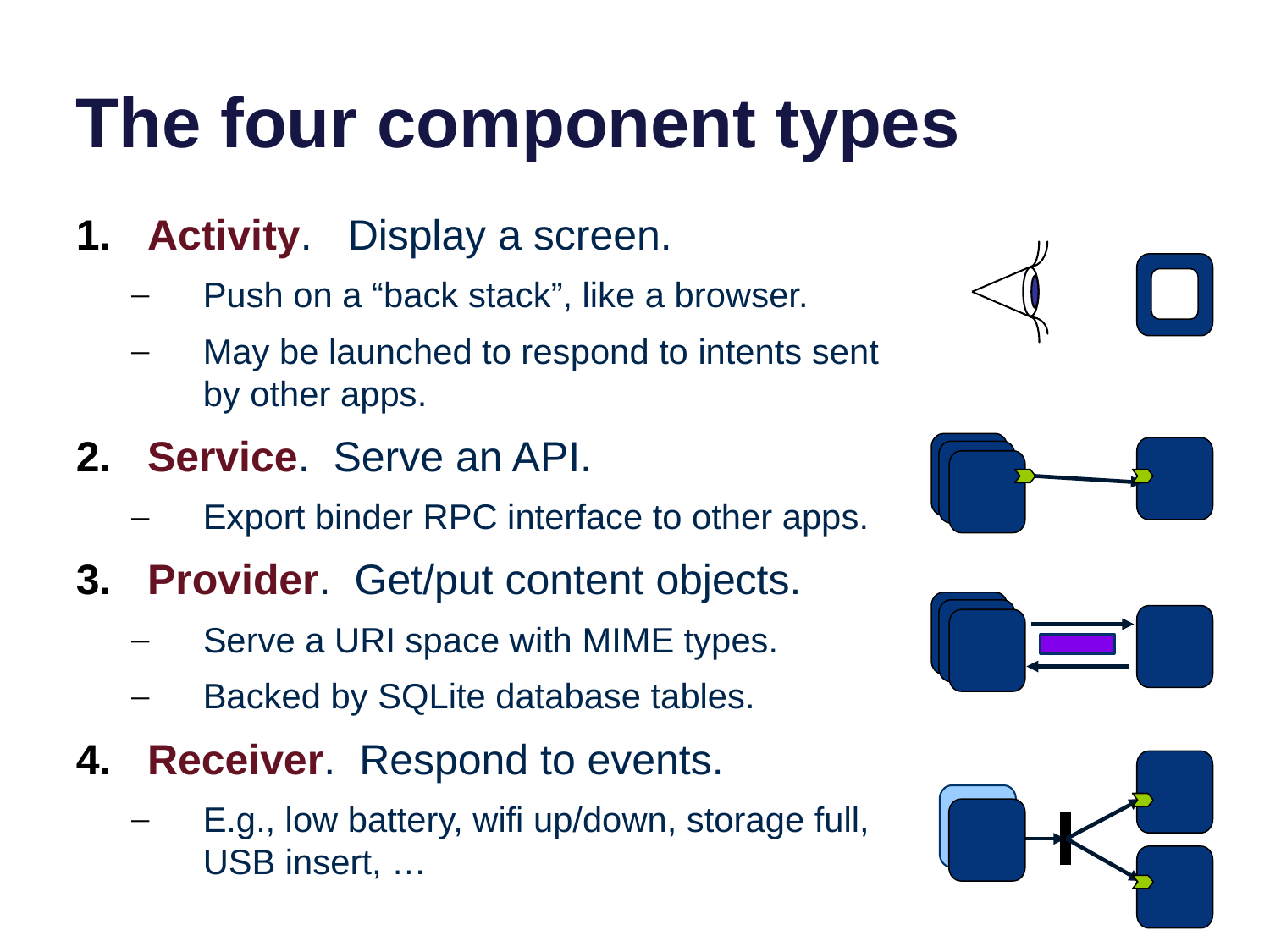

# The four component types
Activity.   Display a screen.
Push on a “back stack”, like a browser.
May be launched to respond to intents sent by other apps.
Service.  Serve an API.
Export binder RPC interface to other apps.
Provider.  Get/put content objects.
Serve a URI space with MIME types.
Backed by SQLite database tables.
Receiver.  Respond to events.
E.g., low battery, wifi up/down, storage full, USB insert, …